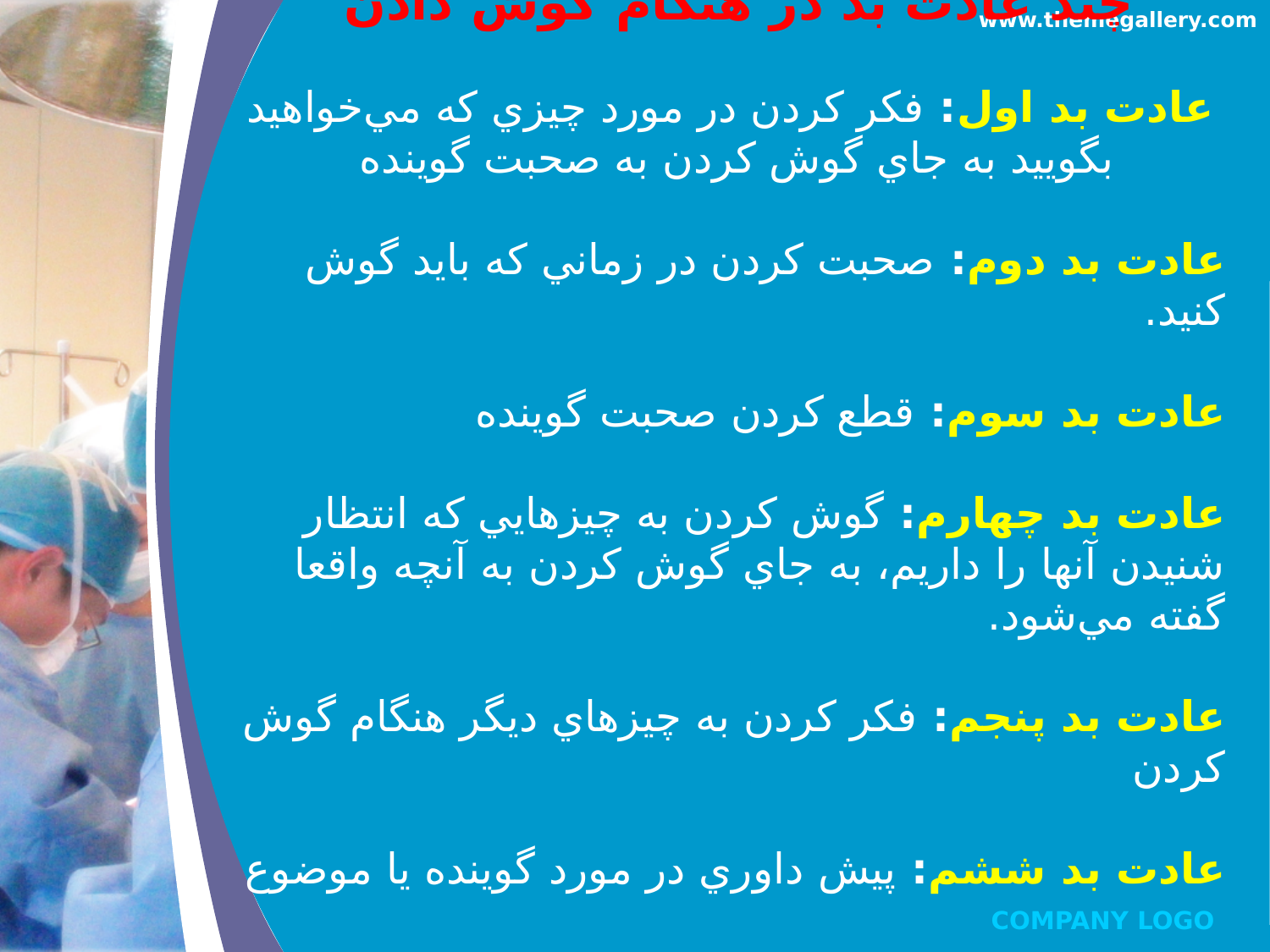

www.themegallery.com
# چند عادت بد در هنگام گوش دادن عادت بد اول: فكر كردن در مورد چيزي كه مي‌‌خواهيد بگوييد به جاي گوش كردن به صحبت گوينده
عادت بد دوم: صحبت كردن در زماني كه بايد گوش كنيد.
عادت بد سوم: قطع كردن صحبت گوينده
عادت بد چهارم: گوش كردن به چيزهايي كه انتظار شنيدن آنها را داريم، به جاي گوش كردن به آنچه واقعا گفته مي‌شود.
عادت بد پنجم: فكر كردن به چيزهاي ديگر هنگام گوش كردن
عادت بد ششم: پيش داوري در مورد گوينده يا موضوع